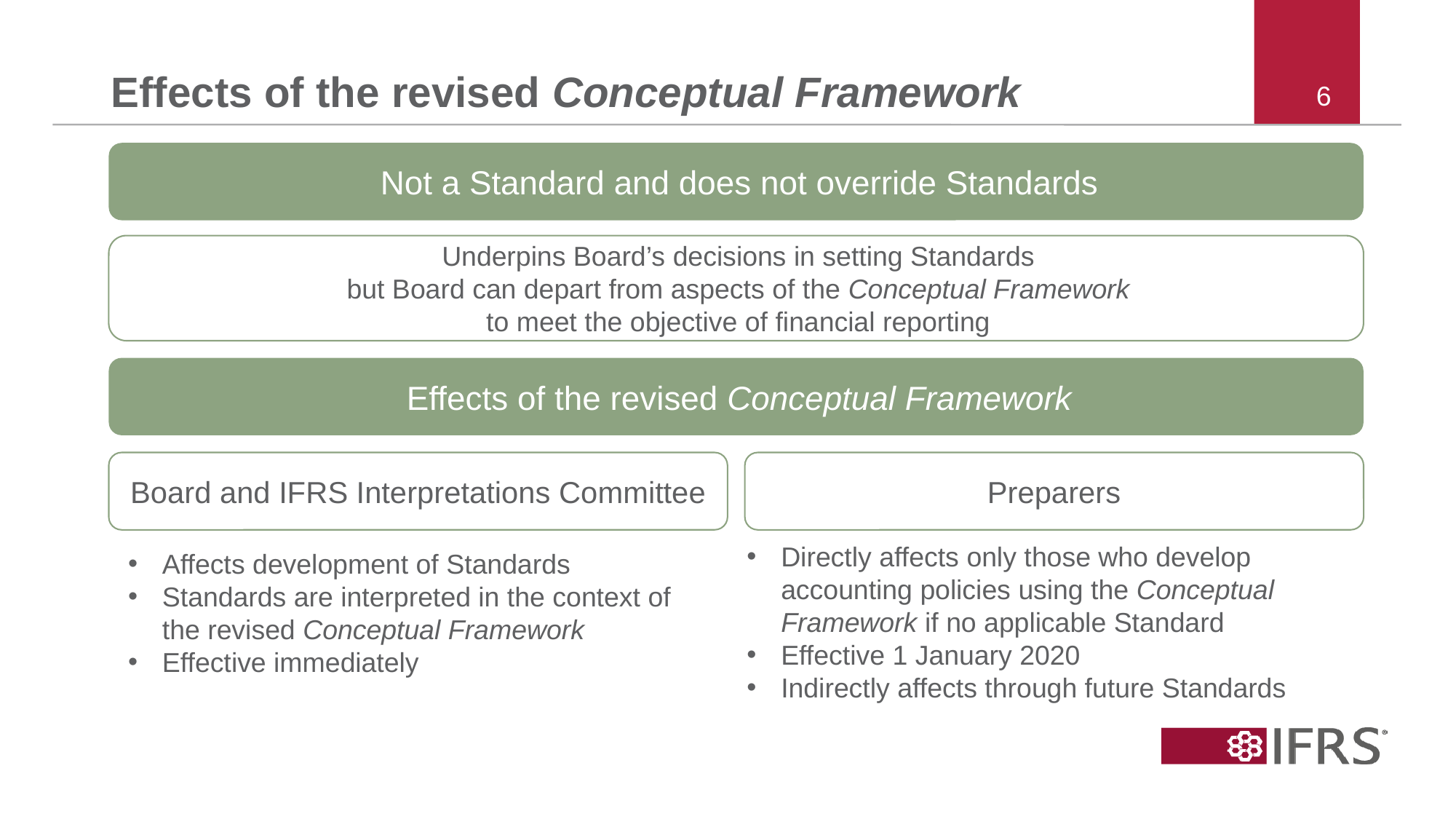

# Effects of the revised Conceptual Framework
Not a Standard and does not override Standards
Underpins Board’s decisions in setting Standards
but Board can depart from aspects of the Conceptual Framework
to meet the objective of financial reporting
Effects of the revised Conceptual Framework
Board and IFRS Interpretations Committee
Preparers
Directly affects only those who develop accounting policies using the Conceptual Framework if no applicable Standard
Effective 1 January 2020
Indirectly affects through future Standards
Affects development of Standards
Standards are interpreted in the context of the revised Conceptual Framework
Effective immediately